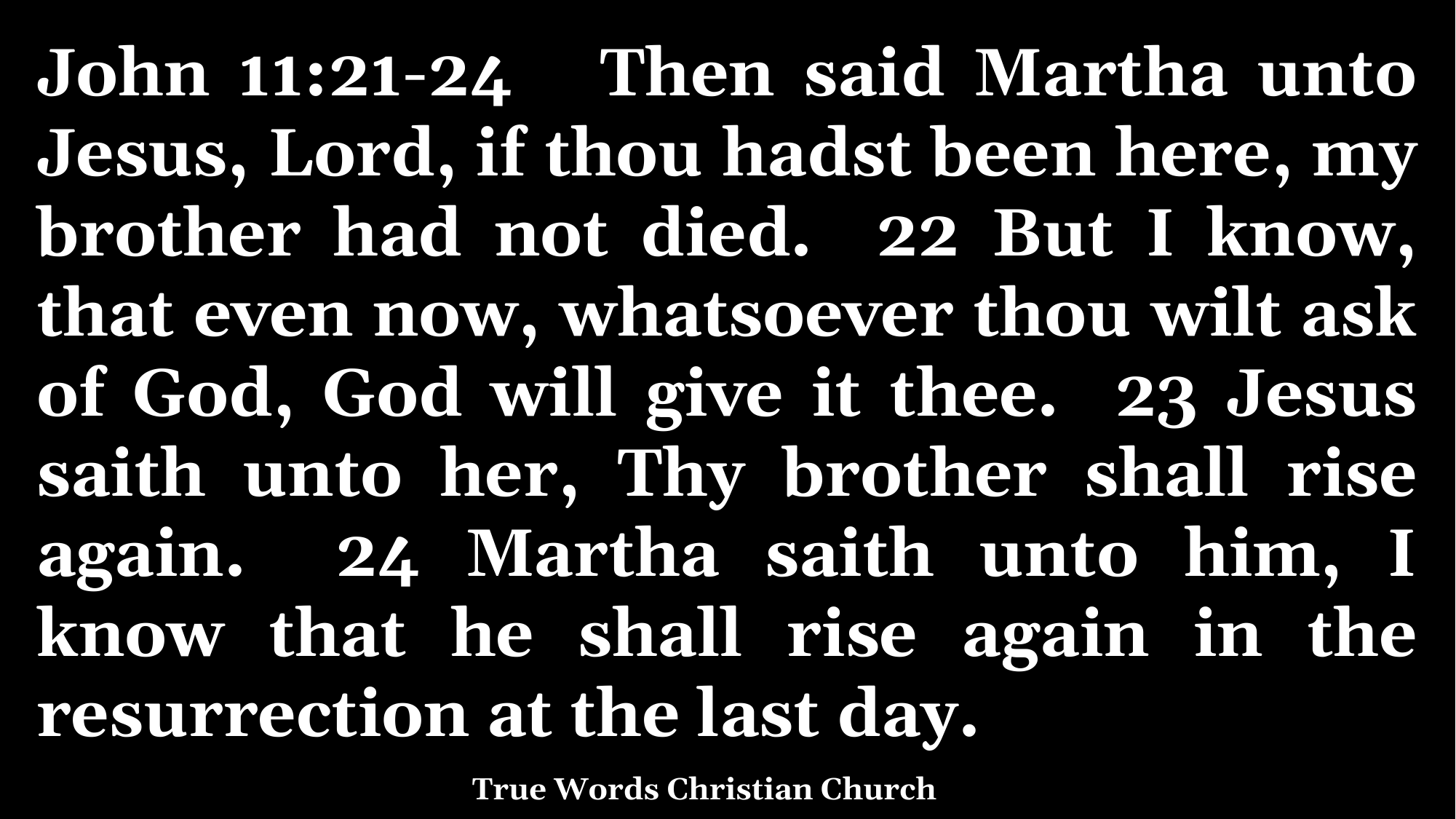

John 11:21-24   Then said Martha unto Jesus, Lord, if thou hadst been here, my brother had not died.  22 But I know, that even now, whatsoever thou wilt ask of God, God will give it thee.  23 Jesus saith unto her, Thy brother shall rise again.  24 Martha saith unto him, I know that he shall rise again in the resurrection at the last day.
True Words Christian Church